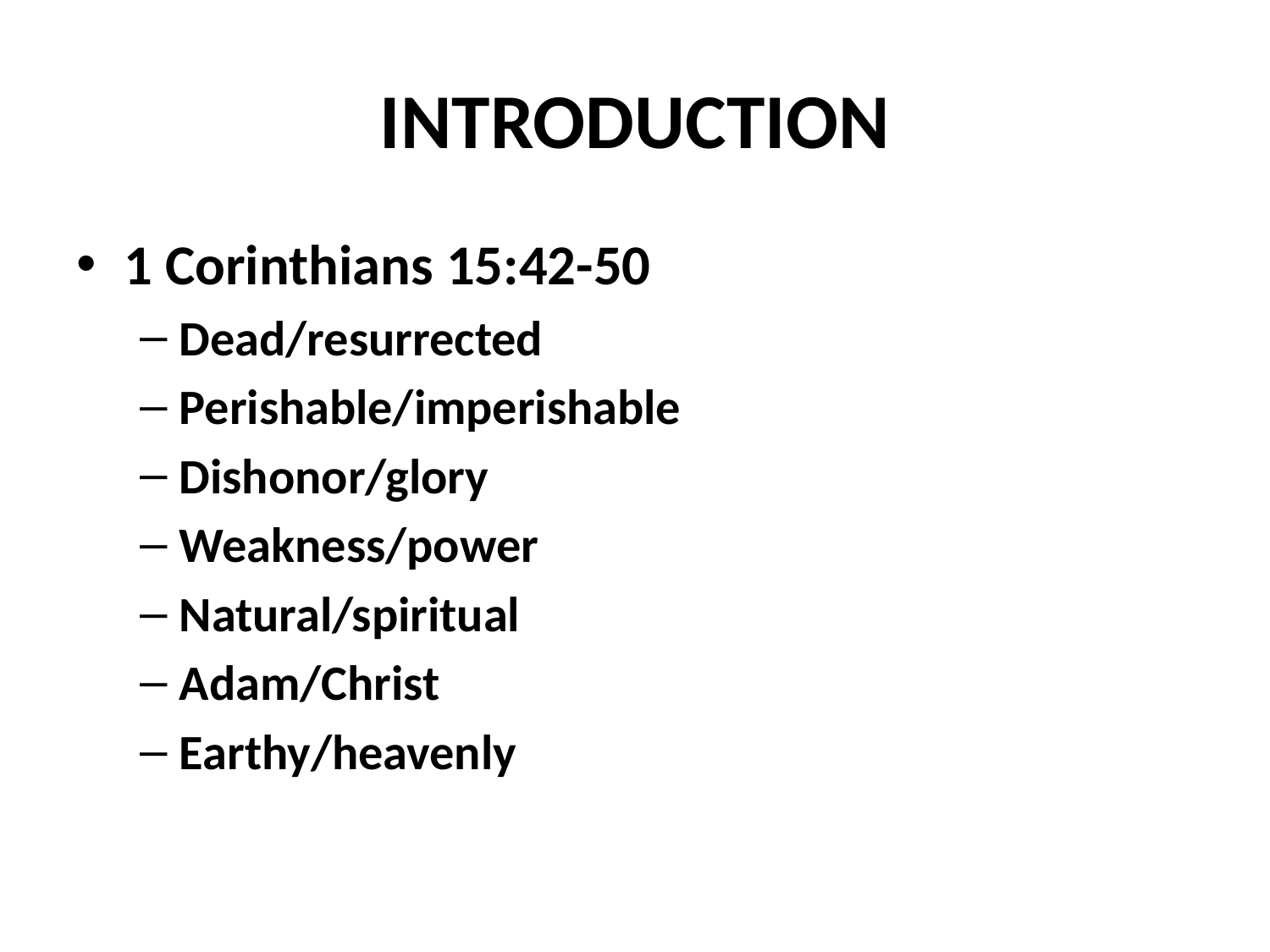

# INTRODUCTION
1 Corinthians 15:42-50
Dead/resurrected
Perishable/imperishable
Dishonor/glory
Weakness/power
Natural/spiritual
Adam/Christ
Earthy/heavenly